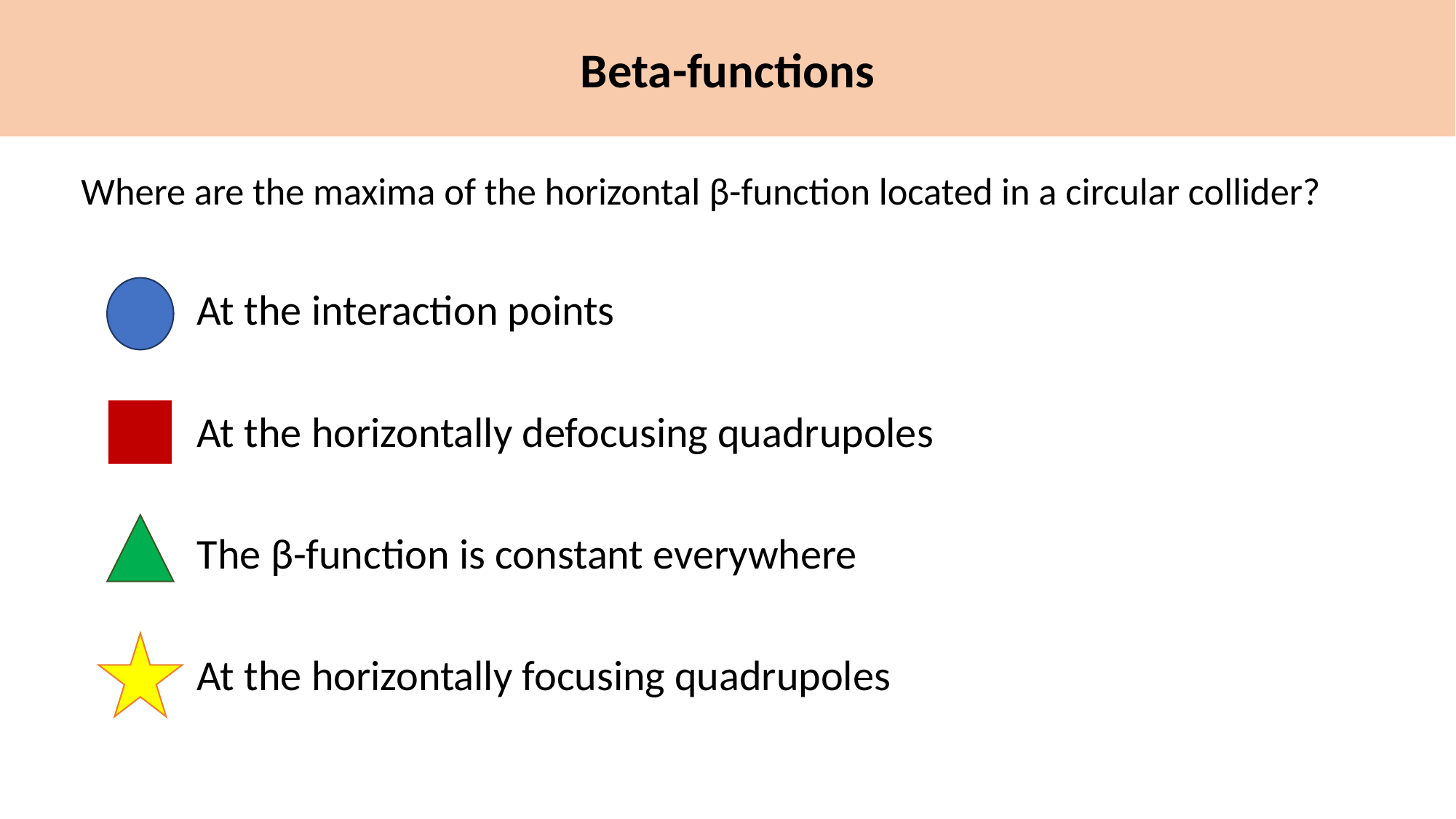

Beta-functions
Where are the maxima of the horizontal β-function located in a circular collider?

At the interaction points

At the horizontally defocusing quadrupoles

The β-function is constant everywhere

At the horizontally focusing quadrupoles